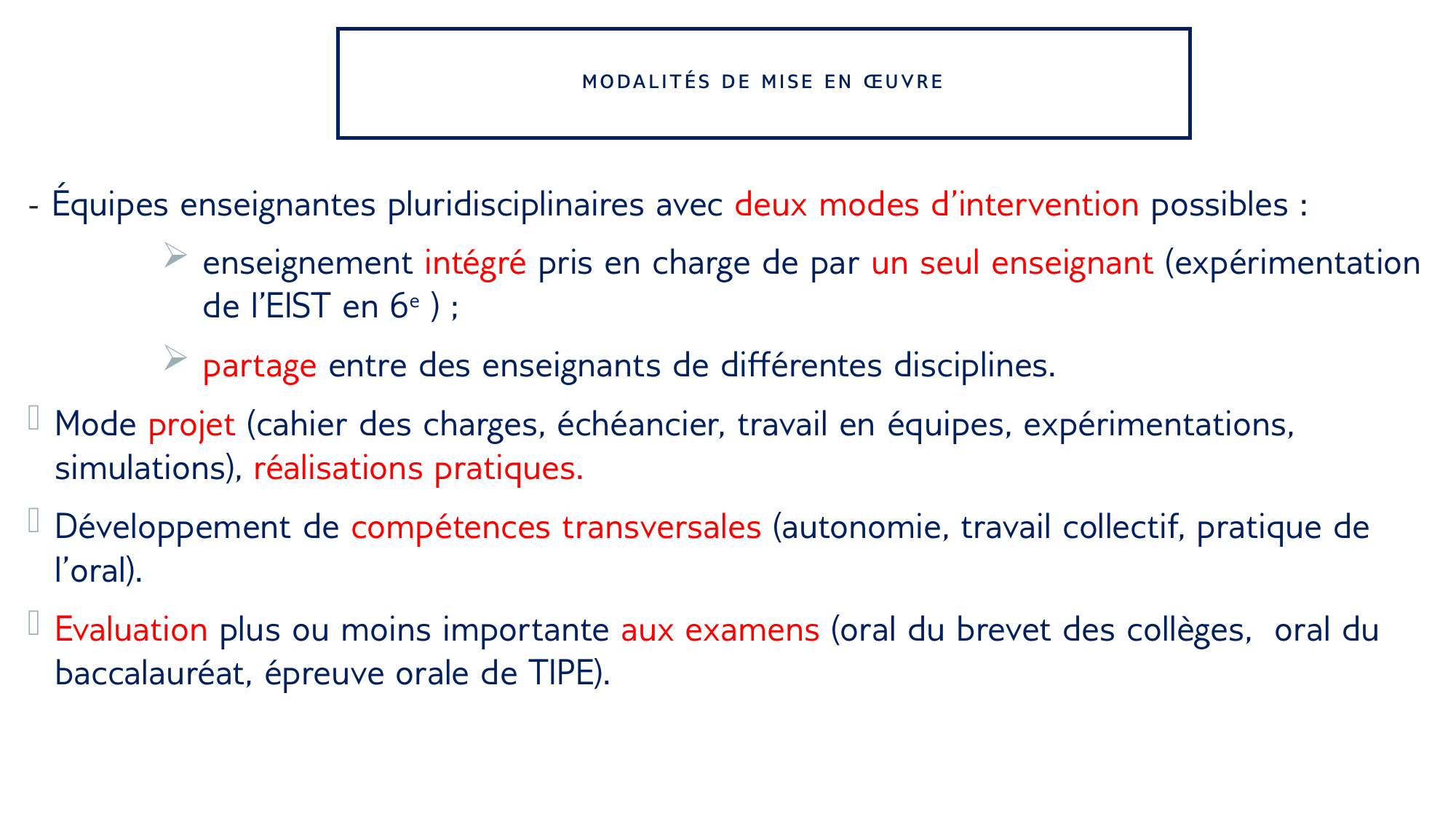

# Modalités de mise en œuvre
- Équipes enseignantes pluridisciplinaires avec deux modes d’intervention possibles :
enseignement intégré pris en charge de par un seul enseignant (expérimentation de l’EIST en 6e ) ;
partage entre des enseignants de différentes disciplines.
Mode projet (cahier des charges, échéancier, travail en équipes, expérimentations, simulations), réalisations pratiques.
Développement de compétences transversales (autonomie, travail collectif, pratique de l’oral).
Evaluation plus ou moins importante aux examens (oral du brevet des collèges,  oral du baccalauréat, épreuve orale de TIPE).